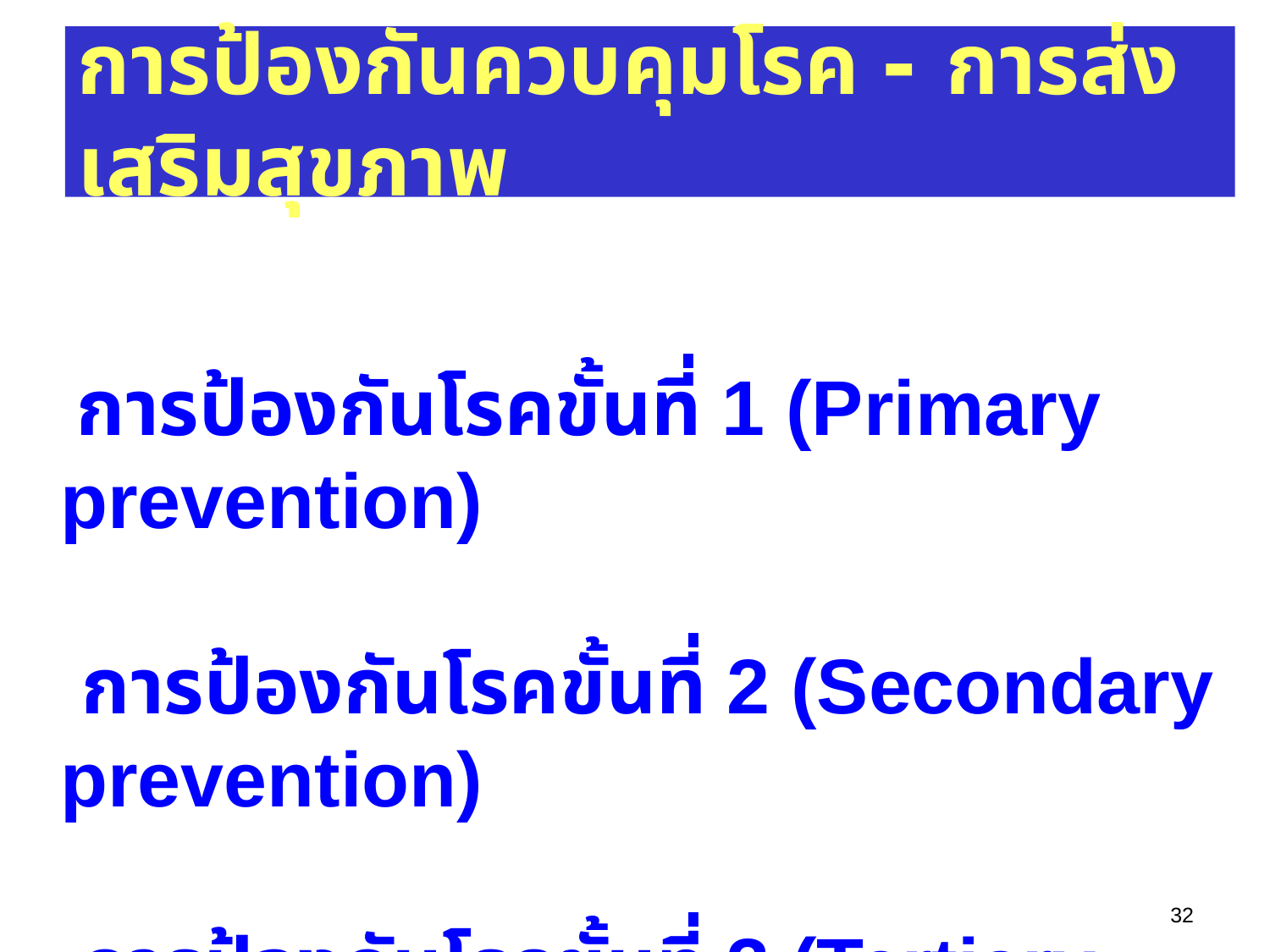

การป้องกันควบคุมโรค - การส่งเสริมสุขภาพ
 การป้องกันโรคขั้นที่ 1 (Primary  prevention)
 การป้องกันโรคขั้นที่ 2 (Secondary  prevention)
 การป้องกันโรคขั้นที่ 3 (Tertiary  prevention)

32